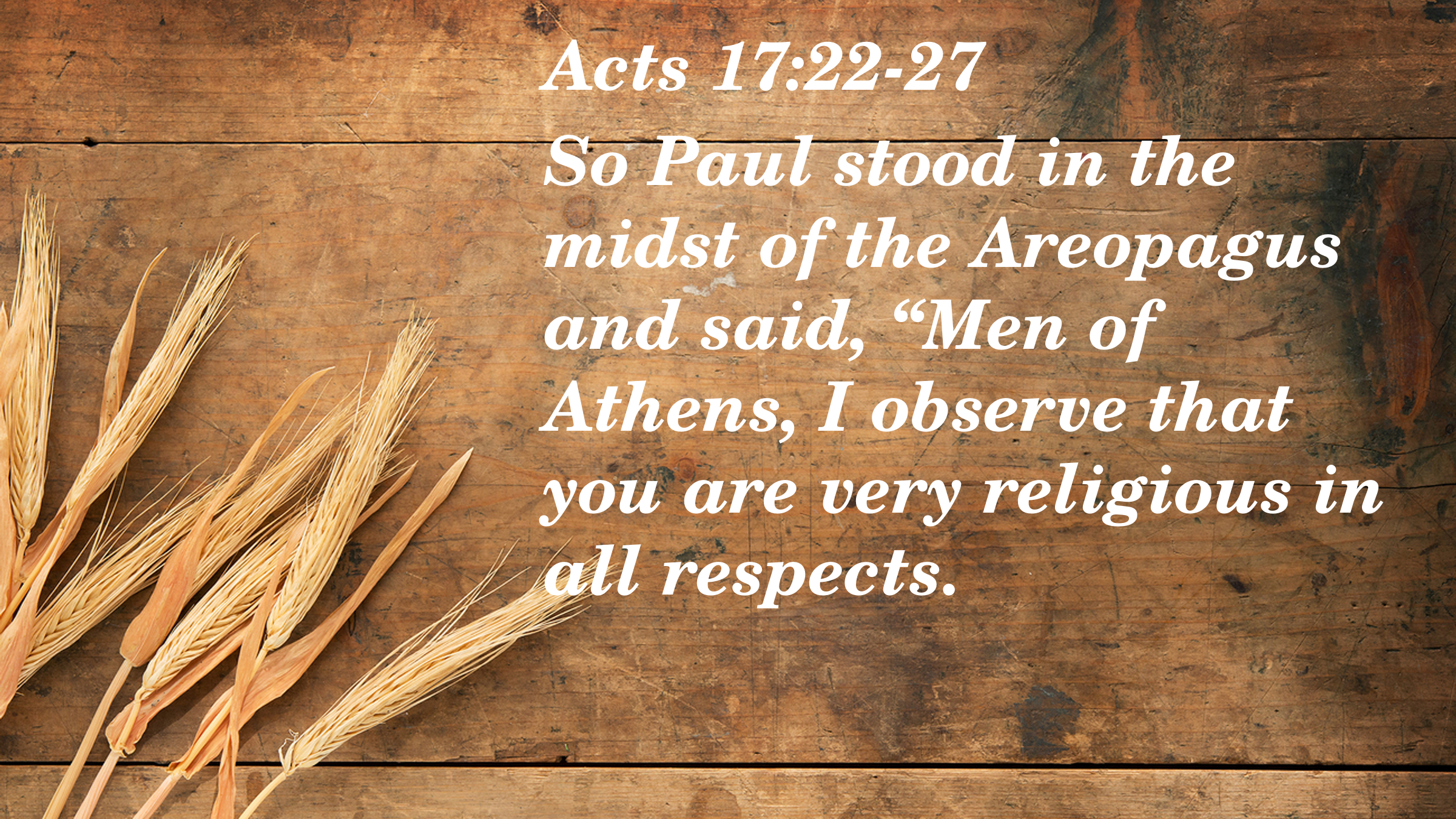

Acts 17:22-27
So Paul stood in the midst of the Areopagus and said, “Men of Athens, I observe that you are very religious in all respects.